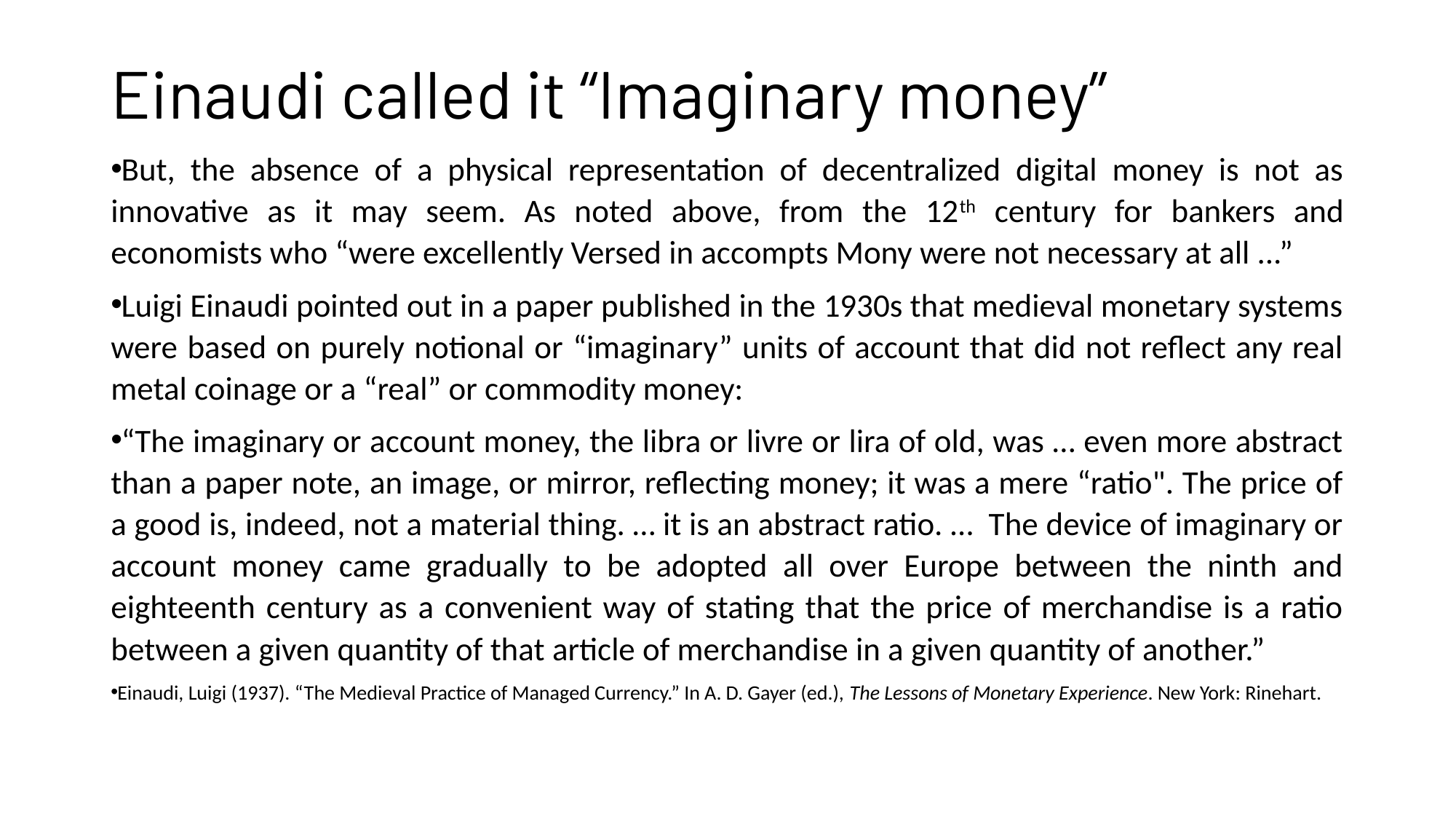

# Einaudi called it “Imaginary money”
But, the absence of a physical representation of decentralized digital money is not as innovative as it may seem. As noted above, from the 12th century for bankers and economists who “were excellently Versed in accompts Mony were not necessary at all ...”
Luigi Einaudi pointed out in a paper published in the 1930s that medieval monetary systems were based on purely notional or “imaginary” units of account that did not reflect any real metal coinage or a “real” or commodity money:
“The imaginary or account money, the libra or livre or lira of old, was … even more abstract than a paper note, an image, or mirror, reflecting money; it was a mere “ratio". The price of a good is, indeed, not a material thing. … it is an abstract ratio. …  The device of imaginary or account money came gradually to be adopted all over Europe between the ninth and eighteenth century as a convenient way of stating that the price of merchandise is a ratio between a given quantity of that article of merchandise in a given quantity of another.”
Einaudi, Luigi (1937). “The Medieval Practice of Managed Currency.” In A. D. Gayer (ed.), The Lessons of Monetary Experience. New York: Rinehart.